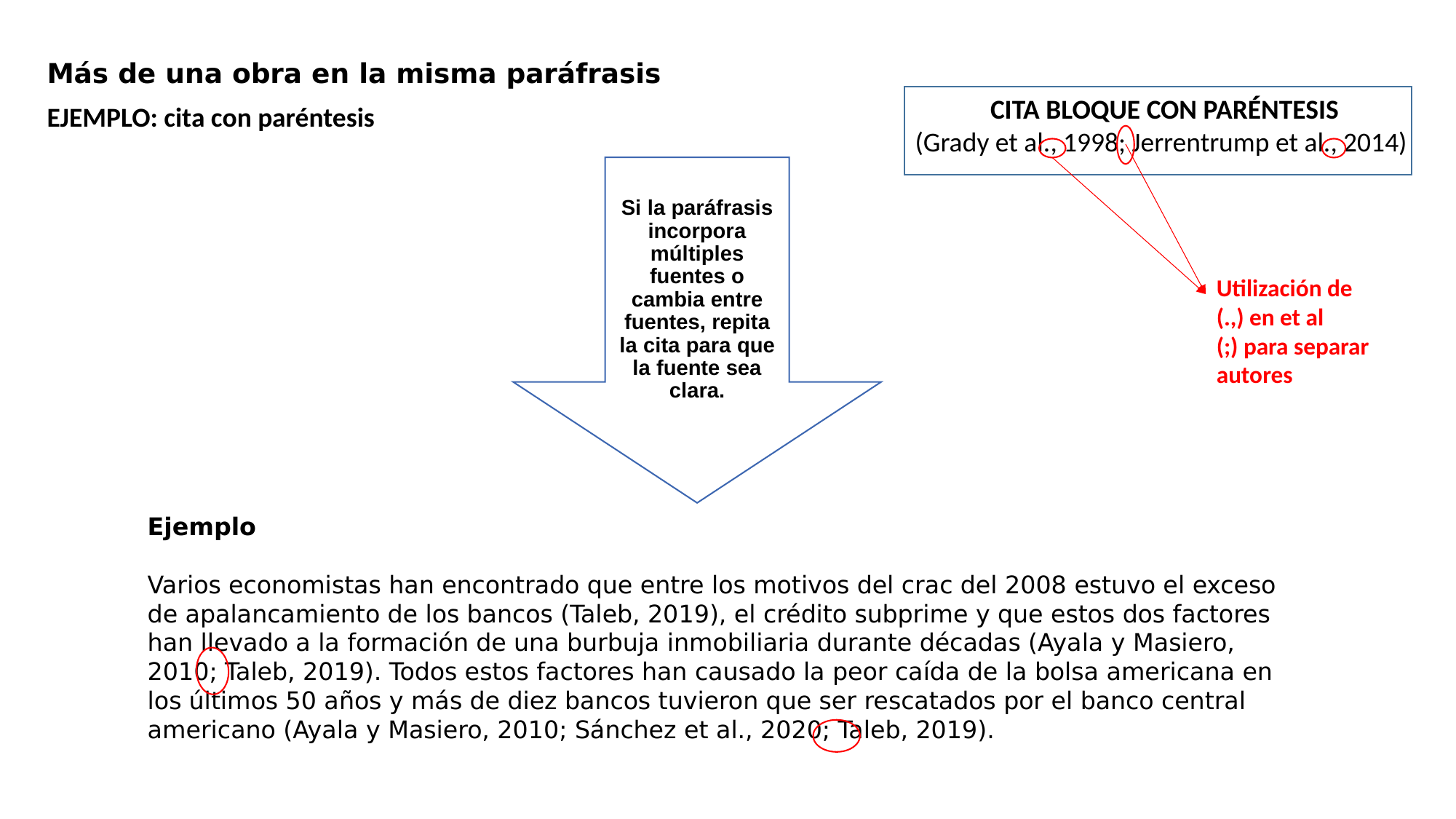

Más de una obra en la misma paráfrasis
EJEMPLO: cita con paréntesis

CITA BLOQUE CON PARÉNTESIS
(Grady et al., 1998; Jerrentrump et al., 2014)
Si la paráfrasis incorpora múltiples fuentes o cambia entre fuentes, repita la cita para que la fuente sea clara.

Utilización de (.,) en et al
(;) para separar autores
Ejemplo

Varios economistas han encontrado que entre los motivos del crac del 2008 estuvo el exceso de apalancamiento de los bancos (Taleb, 2019), el crédito subprime y que estos dos factores han llevado a la formación de una burbuja inmobiliaria durante décadas (Ayala y Masiero, 2010; Taleb, 2019). Todos estos factores han causado la peor caída de la bolsa americana en los últimos 50 años y más de diez bancos tuvieron que ser rescatados por el banco central americano (Ayala y Masiero, 2010; Sánchez et al., 2020; Taleb, 2019).